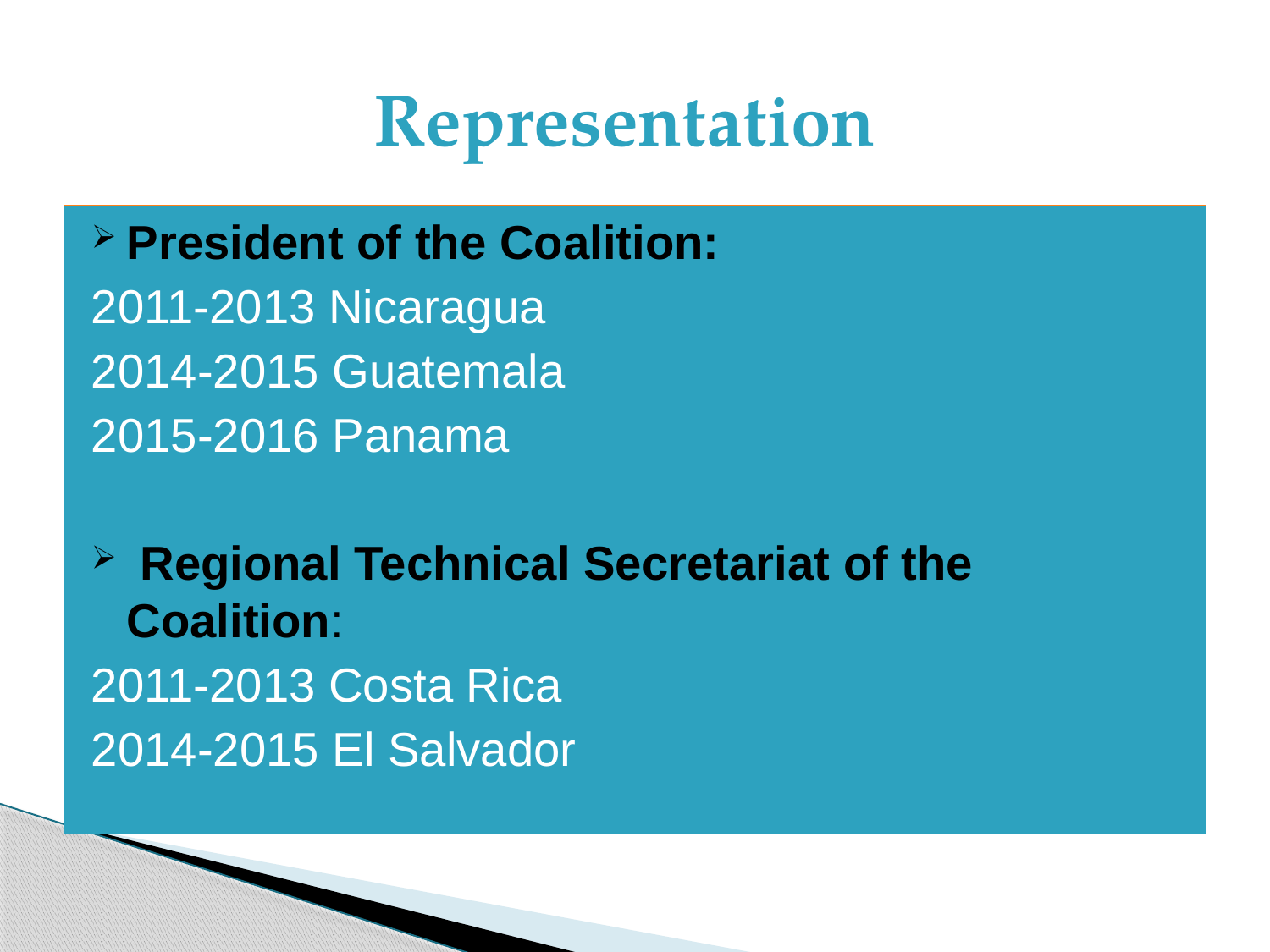

# Representation
President of the Coalition:
2011-2013 Nicaragua
2014-2015 Guatemala
2015-2016 Panama

 Regional Technical Secretariat of the Coalition:
2011-2013 Costa Rica
2014-2015 El Salvador